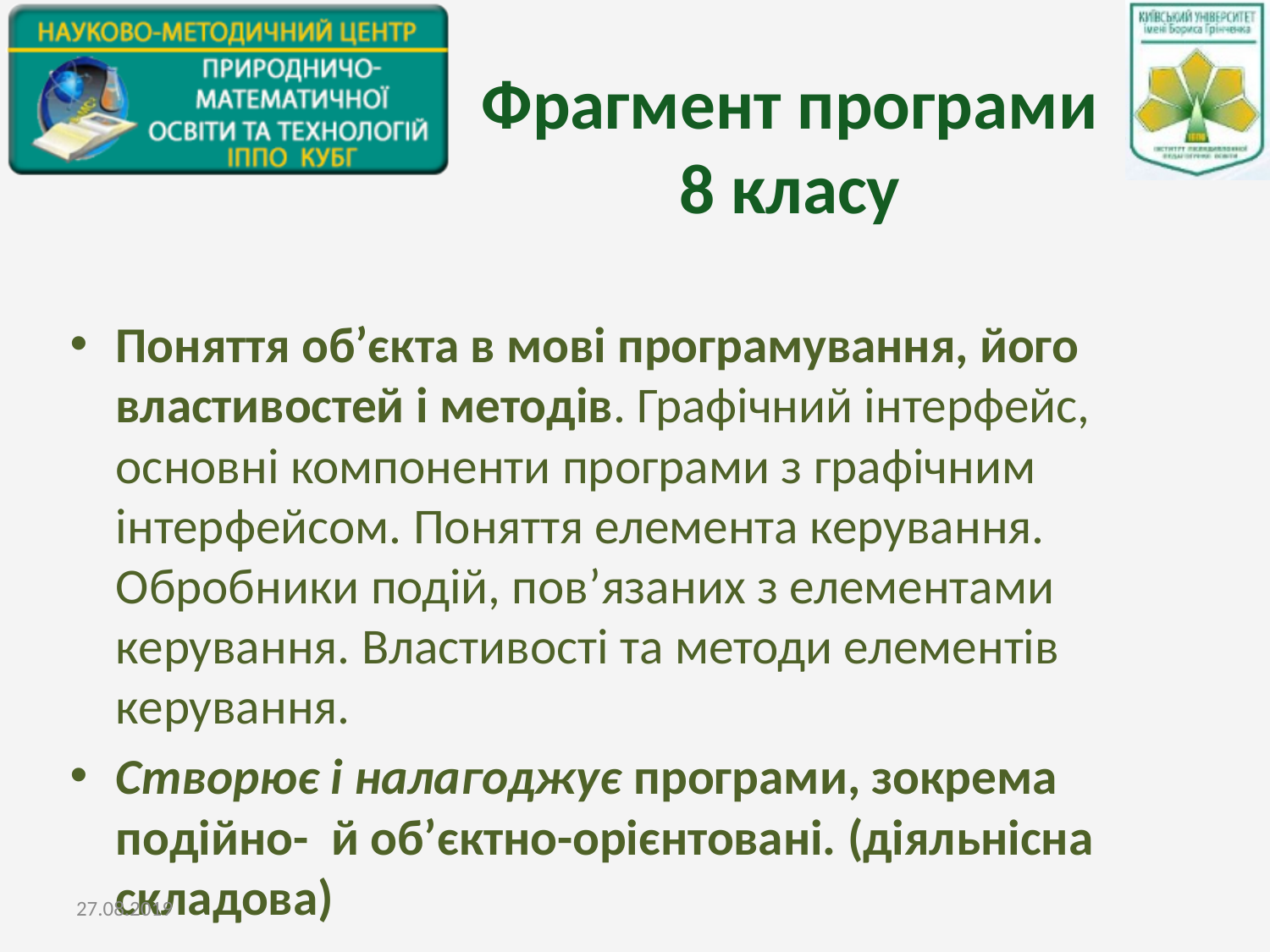

# Фрагмент програми 8 класу
Поняття об’єкта в мові програмування, його властивостей і методів. Графічний інтерфейс, основні компоненти програми з графічним інтерфейсом. Поняття елемента керування. Обробники подій, пов’язаних з елементами керування. Властивості та методи елементів керування.
Створює і налагоджує програми, зокрема подійно-  й об’єктно-орієнтовані. (діяльнісна складова)

27.08.2019